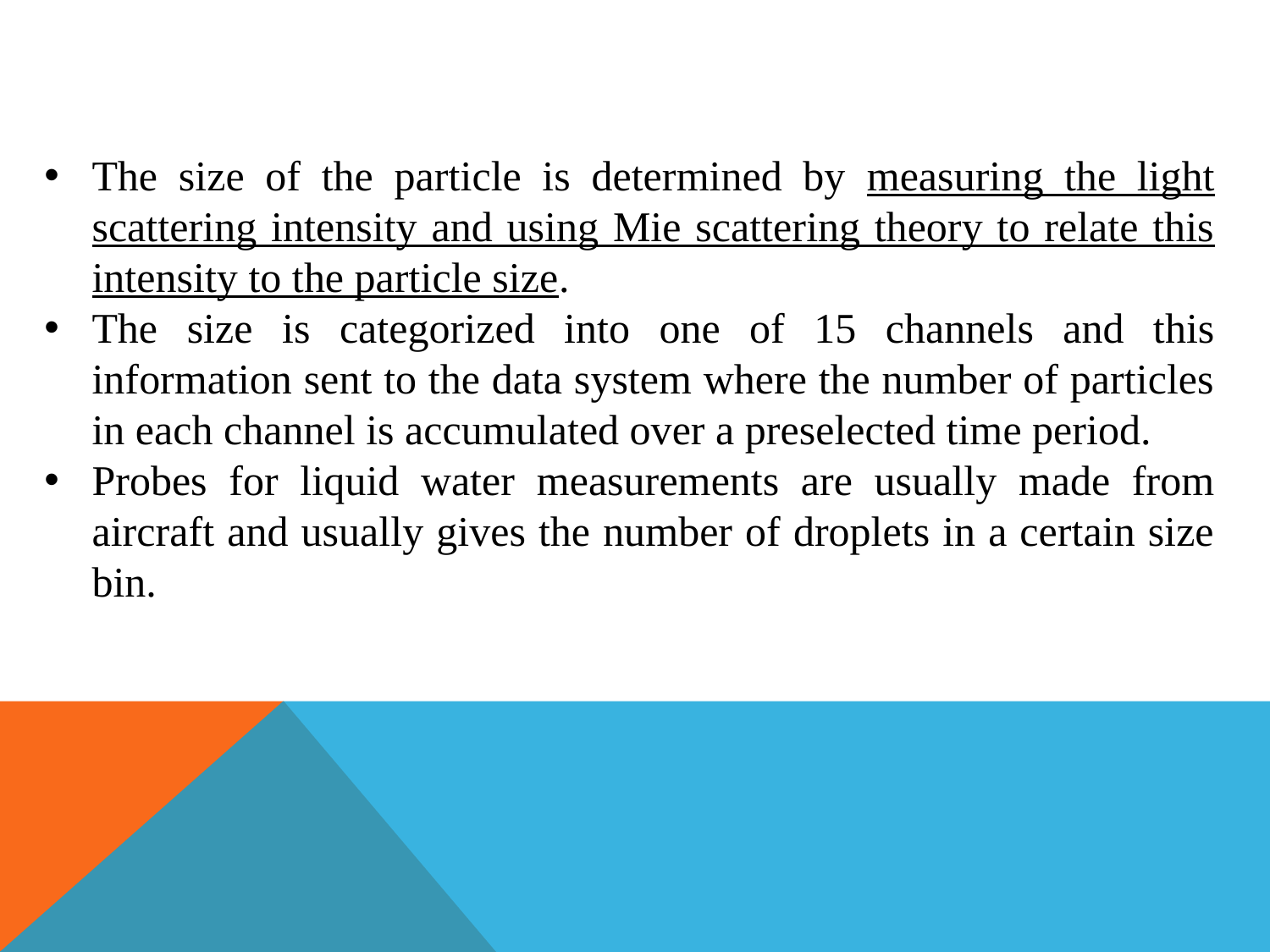

The size of the particle is determined by measuring the light scattering intensity and using Mie scattering theory to relate this intensity to the particle size.
The size is categorized into one of 15 channels and this information sent to the data system where the number of particles in each channel is accumulated over a preselected time period.
Probes for liquid water measurements are usually made from aircraft and usually gives the number of droplets in a certain size bin.